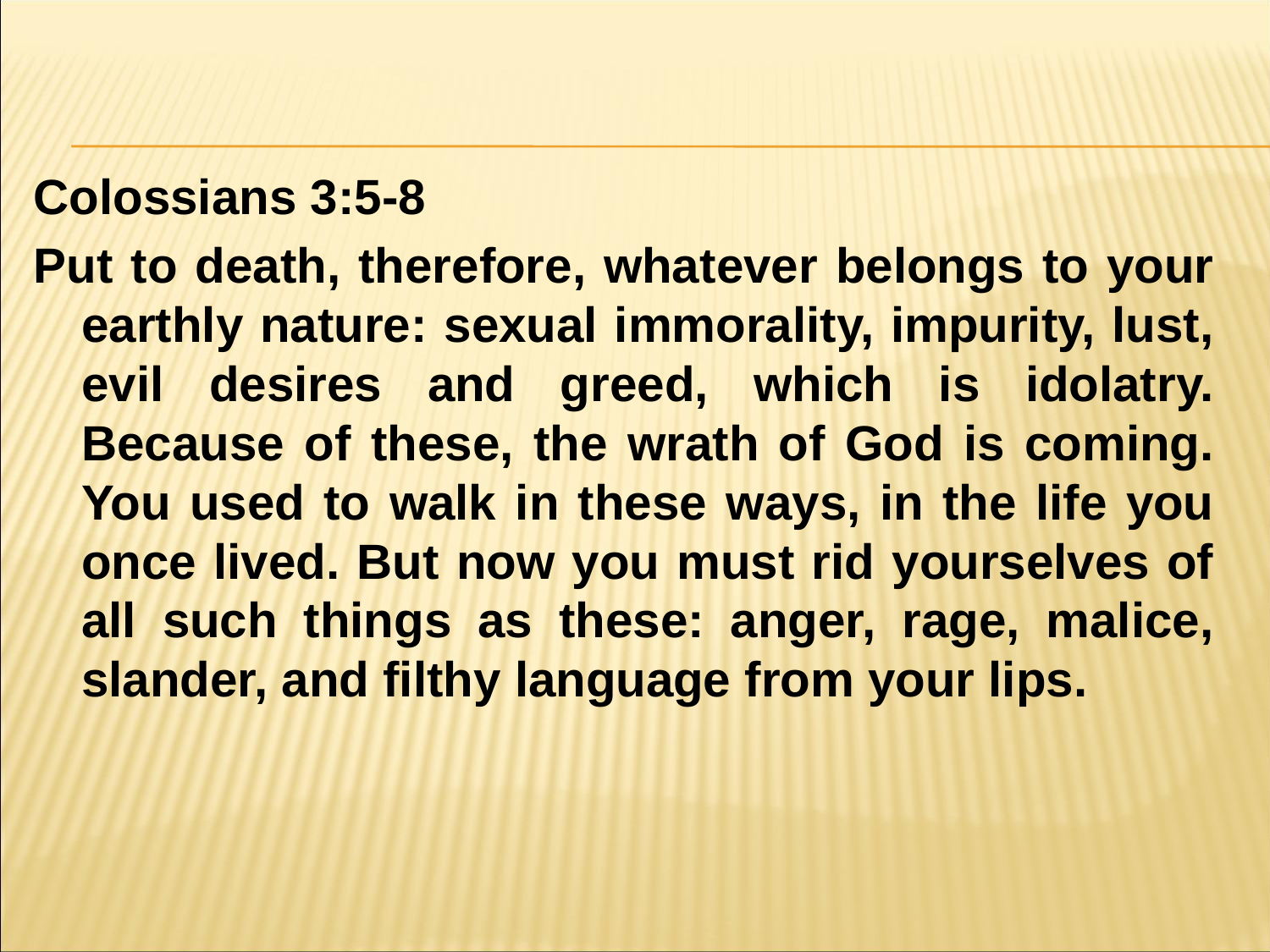

#
Colossians 3:5-8
Put to death, therefore, whatever belongs to your earthly nature: sexual immorality, impurity, lust, evil desires and greed, which is idolatry. Because of these, the wrath of God is coming. You used to walk in these ways, in the life you once lived. But now you must rid yourselves of all such things as these: anger, rage, malice, slander, and filthy language from your lips.